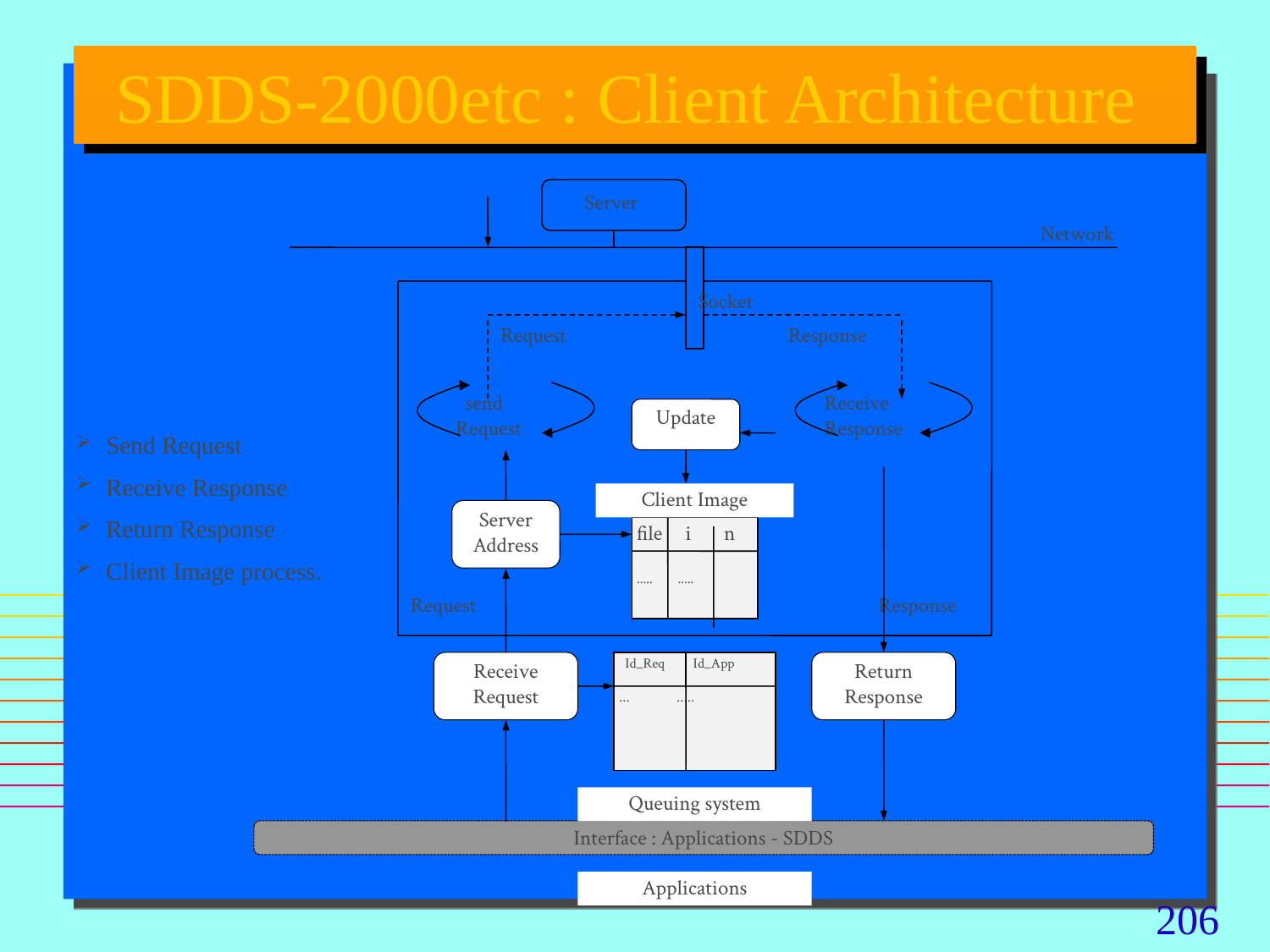

# SDDS-2000etc : Client Architecture
Server

Network

Socket

Request

Response

    send
  Request

Receive
Response

Update

Client Image
Server Address
 file     i       n

 .....        .....

Request
Response

Receive
Request
   Id_Req         Id_App

 ...             .....

Return
Response

Queuing system
Applications
Interface : Applications - SDDS
Send Request
Receive Response
Return Response
Client Image process.